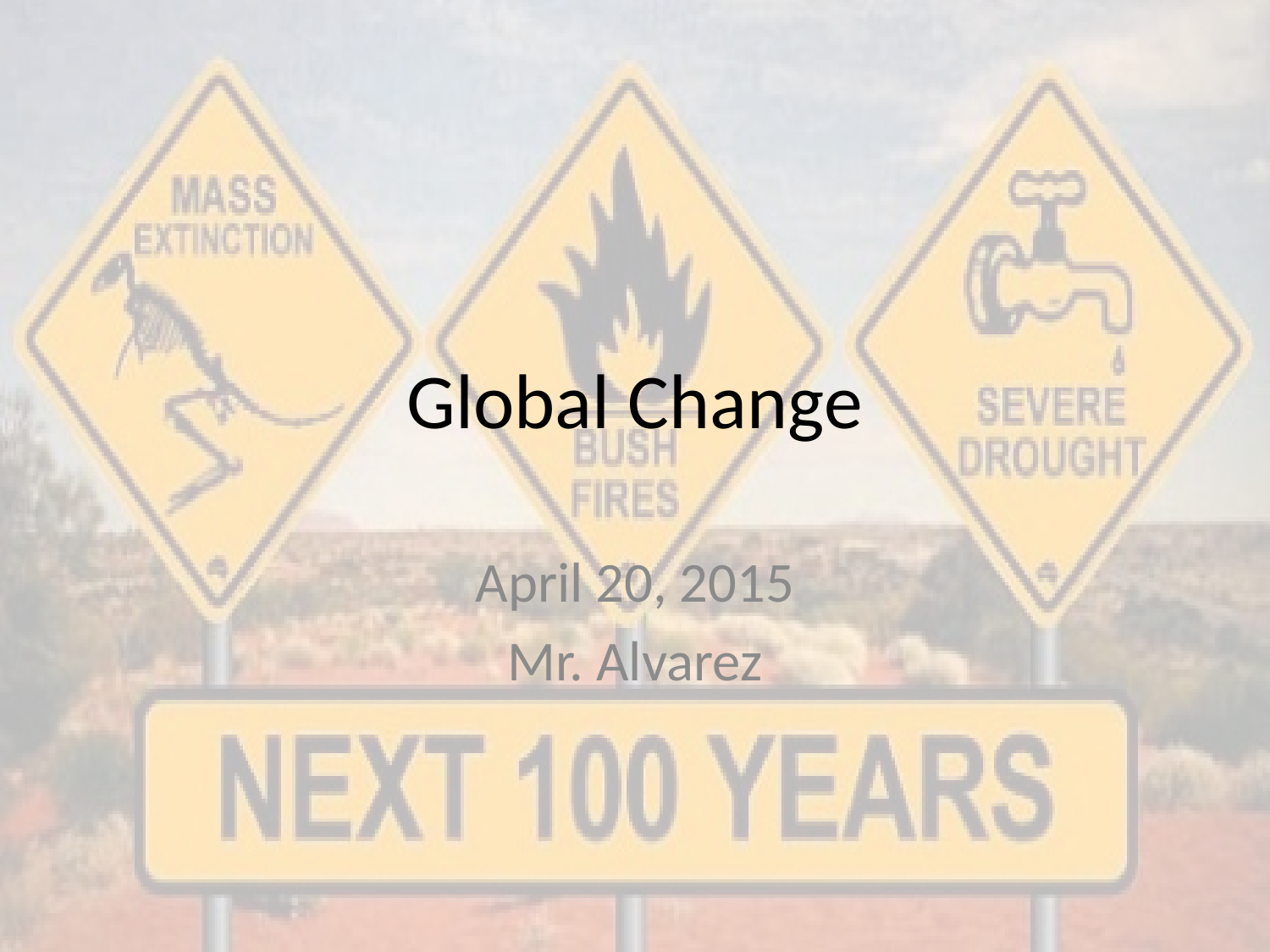

# Global Change
April 20, 2015
Mr. Alvarez